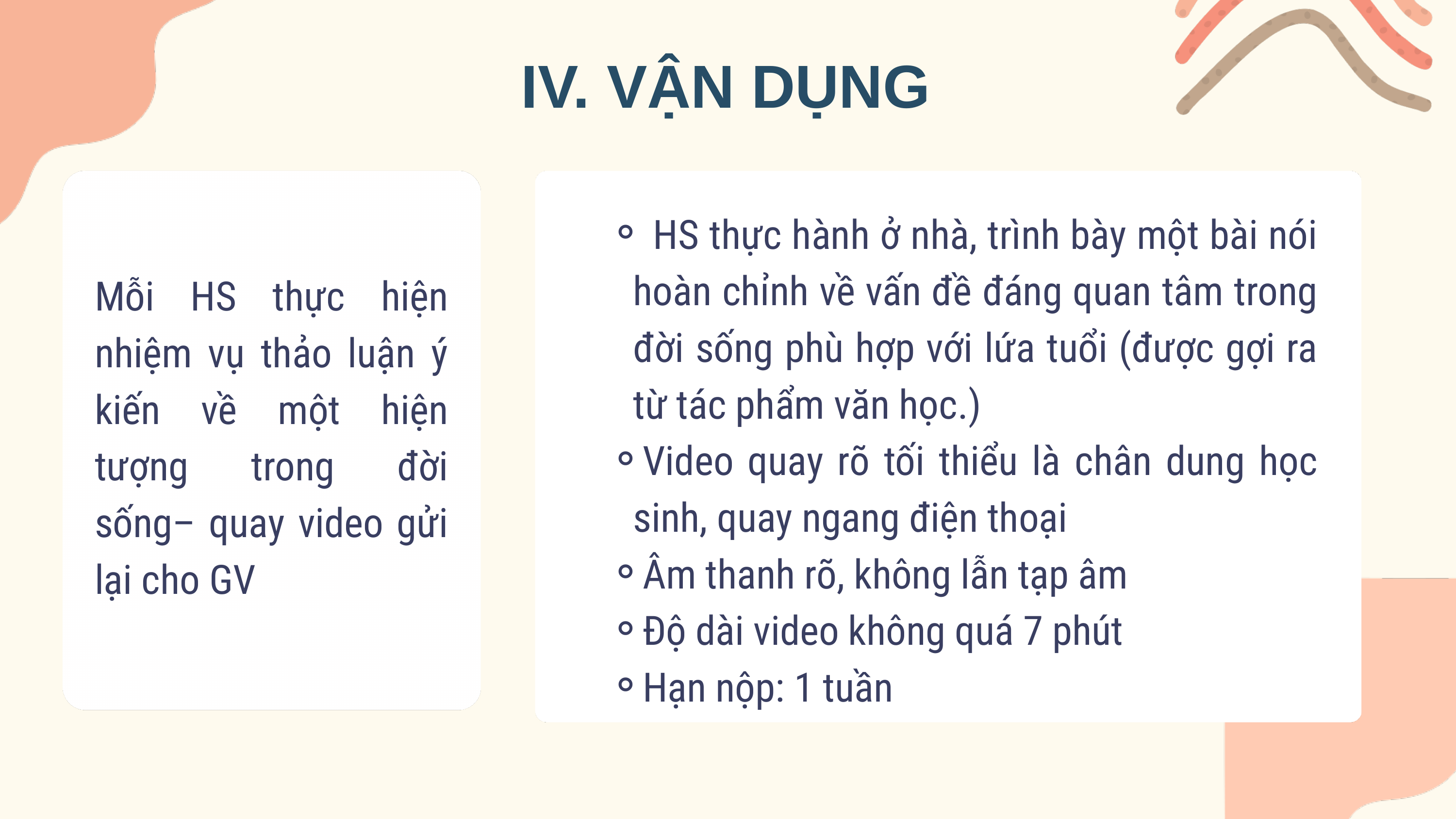

IV. VẬN DỤNG

 HS thực hành ở nhà, trình bày một bài nói hoàn chỉnh về vấn đề đáng quan tâm trong đời sống phù hợp với lứa tuổi (được gợi ra từ tác phẩm văn học.)
Video quay rõ tối thiểu là chân dung học sinh, quay ngang điện thoại
Âm thanh rõ, không lẫn tạp âm
Độ dài video không quá 7 phút
Hạn nộp: 1 tuần
Mỗi HS thực hiện nhiệm vụ thảo luận ý kiến về một hiện tượng trong đời sống– quay video gửi lại cho GV